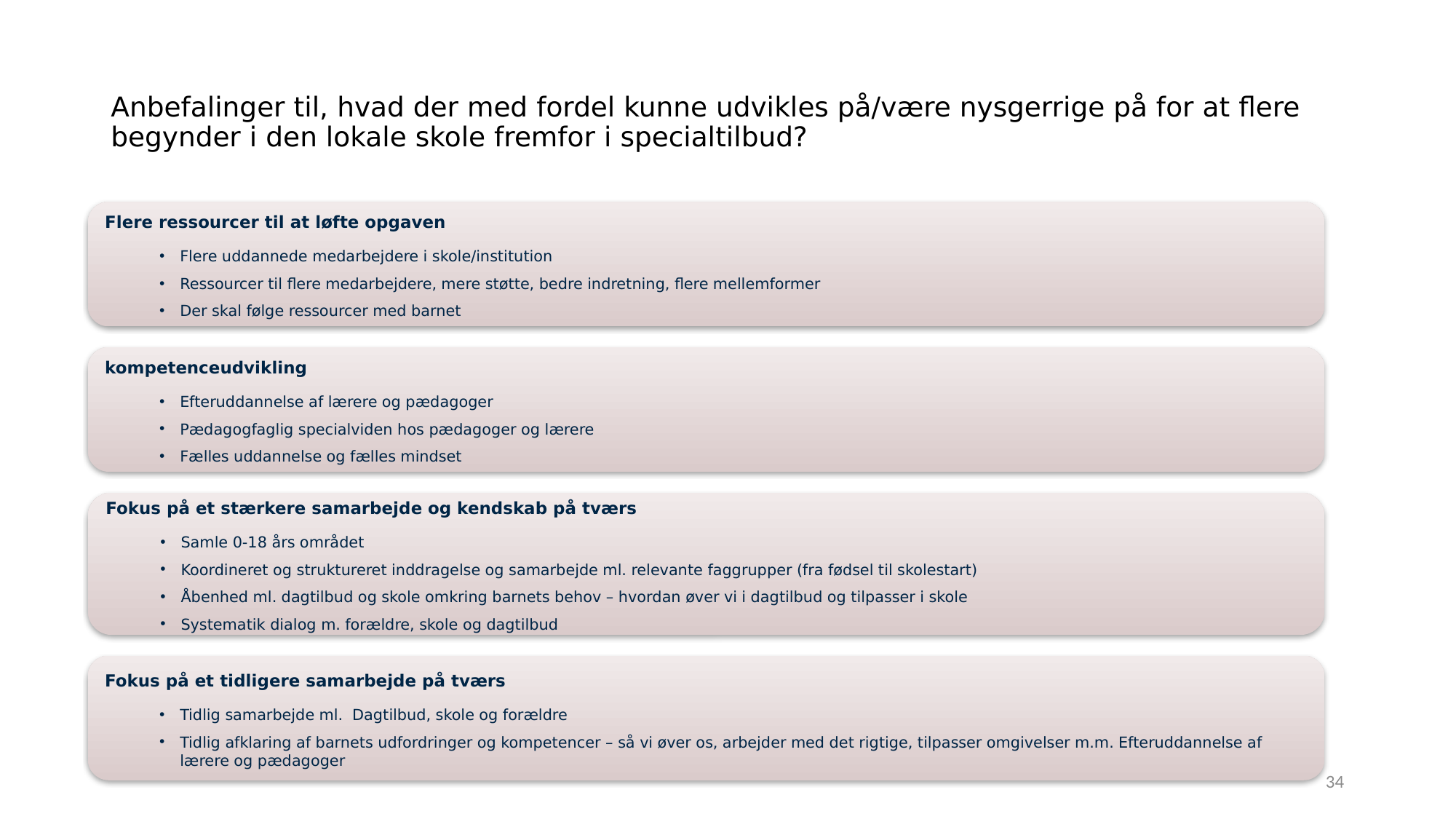

# Anbefalinger til, hvad der med fordel kunne udvikles på/være nysgerrige på for at flere begynder i den lokale skole fremfor i specialtilbud?
Flere ressourcer til at løfte opgaven
Flere uddannede medarbejdere i skole/institution
Ressourcer til flere medarbejdere, mere støtte, bedre indretning, flere mellemformer
Der skal følge ressourcer med barnet
kompetenceudvikling
Efteruddannelse af lærere og pædagoger
Pædagogfaglig specialviden hos pædagoger og lærere
Fælles uddannelse og fælles mindset
Fokus på et stærkere samarbejde og kendskab på tværs
Samle 0-18 års området
Koordineret og struktureret inddragelse og samarbejde ml. relevante faggrupper (fra fødsel til skolestart)
Åbenhed ml. dagtilbud og skole omkring barnets behov – hvordan øver vi i dagtilbud og tilpasser i skole
Systematik dialog m. forældre, skole og dagtilbud
Fokus på et tidligere samarbejde på tværs
Tidlig samarbejde ml.  Dagtilbud, skole og forældre
Tidlig afklaring af barnets udfordringer og kompetencer – så vi øver os, arbejder med det rigtige, tilpasser omgivelser m.m. Efteruddannelse af lærere og pædagoger
34